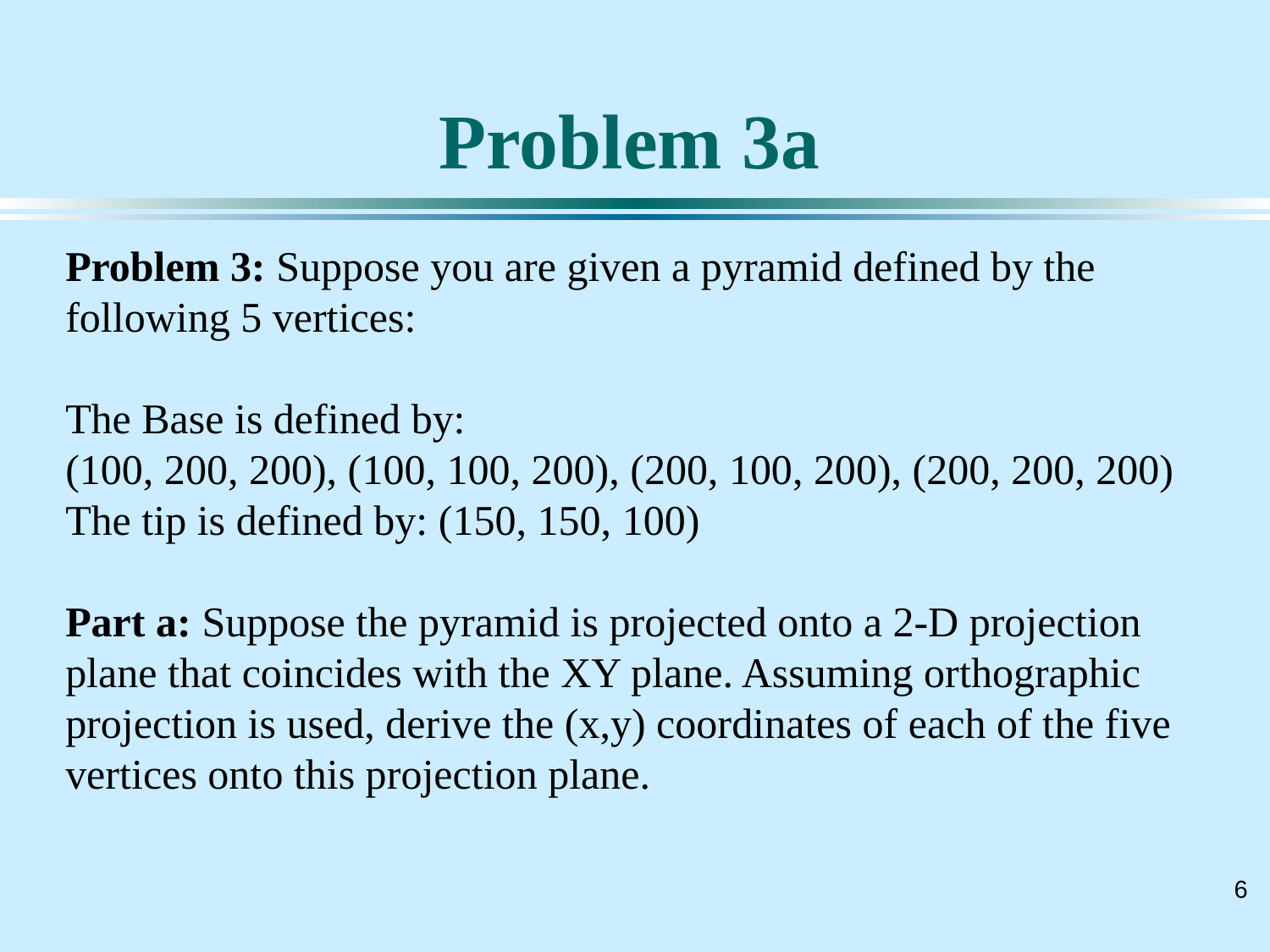

# Problem 3a
Problem 3: Suppose you are given a pyramid defined by the following 5 vertices:

The Base is defined by:
(100, 200, 200), (100, 100, 200), (200, 100, 200), (200, 200, 200)
The tip is defined by: (150, 150, 100)

Part a: Suppose the pyramid is projected onto a 2-D projection plane that coincides with the XY plane. Assuming orthographic projection is used, derive the (x,y) coordinates of each of the five vertices onto this projection plane.